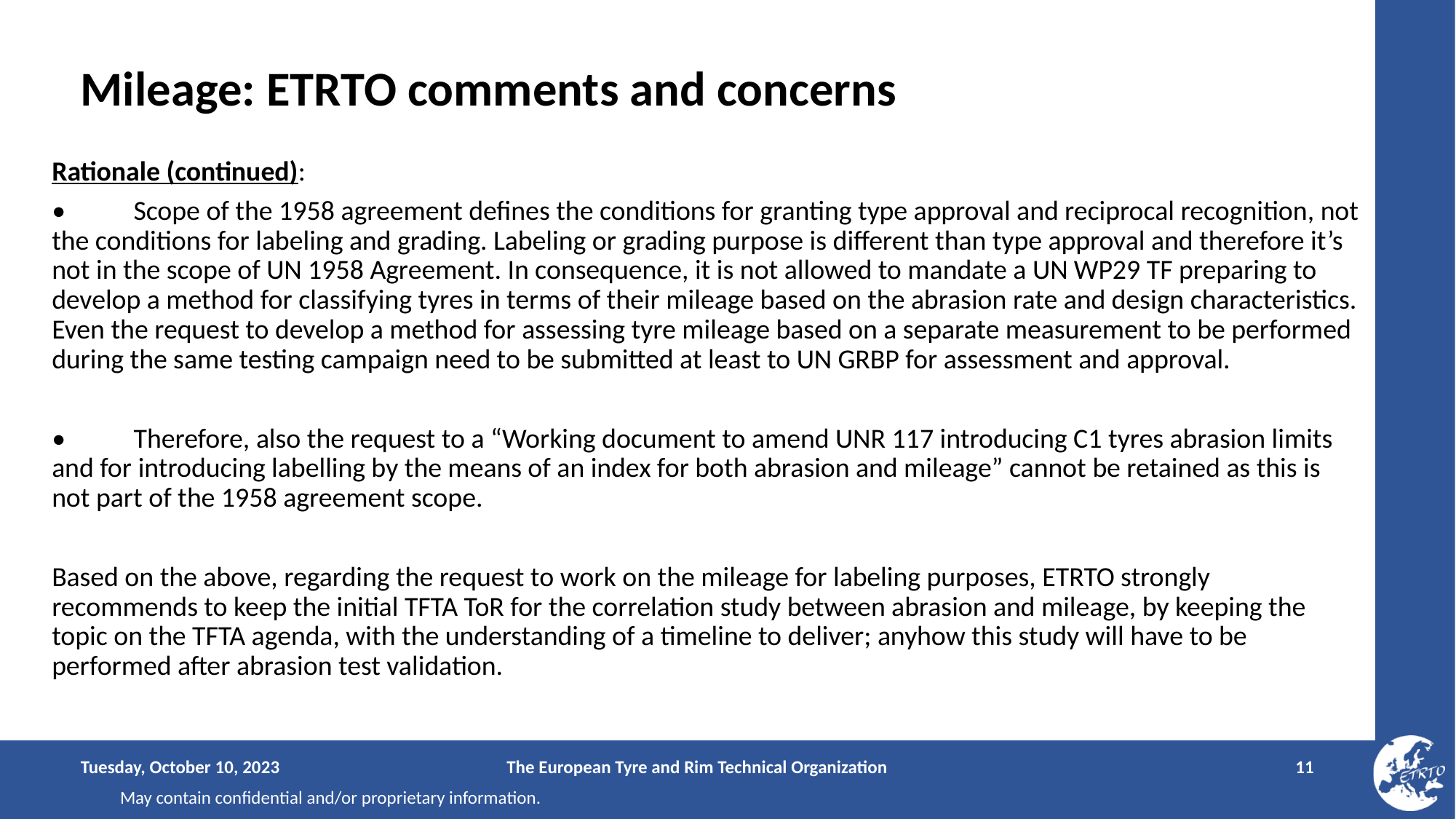

# Mileage: ETRTO comments and concerns
Rationale (continued):
•           Scope of the 1958 agreement defines the conditions for granting type approval and reciprocal recognition, not the conditions for labeling and grading. Labeling or grading purpose is different than type approval and therefore it’s not in the scope of UN 1958 Agreement. In consequence, it is not allowed to mandate a UN WP29 TF preparing to develop a method for classifying tyres in terms of their mileage based on the abrasion rate and design characteristics. Even the request to develop a method for assessing tyre mileage based on a separate measurement to be performed during the same testing campaign need to be submitted at least to UN GRBP for assessment and approval.

•           Therefore, also the request to a “Working document to amend UNR 117 introducing C1 tyres abrasion limits and for introducing labelling by the means of an index for both abrasion and mileage” cannot be retained as this is not part of the 1958 agreement scope.

Based on the above, regarding the request to work on the mileage for labeling purposes, ETRTO strongly recommends to keep the initial TFTA ToR for the correlation study between abrasion and mileage, by keeping the topic on the TFTA agenda, with the understanding of a timeline to deliver; anyhow this study will have to be performed after abrasion test validation.

Tuesday, October 10, 2023
The European Tyre and Rim Technical Organization
11